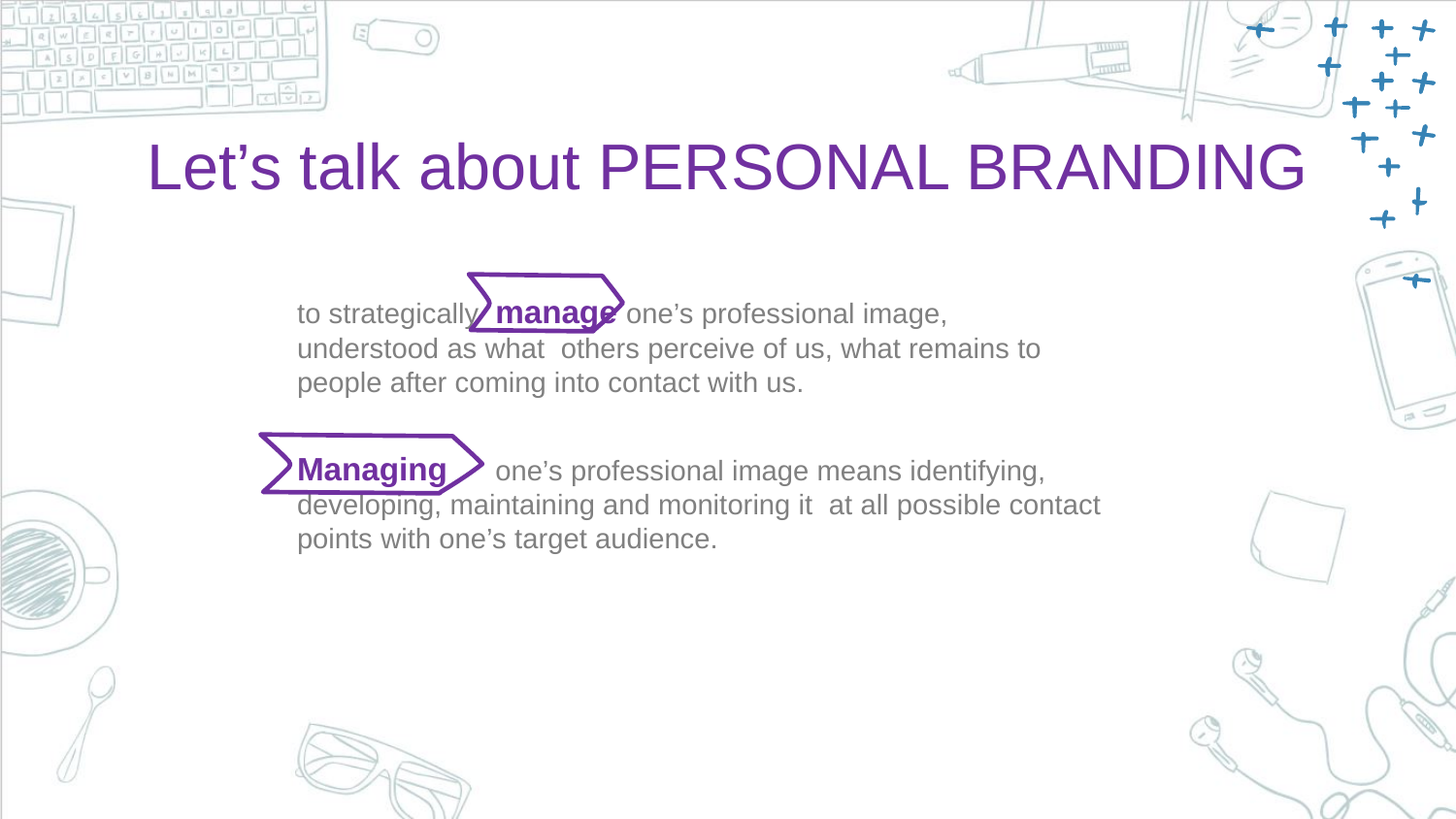

Let’s talk about PERSONAL BRANDING

to strategically  manage one’s professional image, understood as what  others perceive of us, what remains to people after coming into contact with us.

Managing      one’s professional image means identifying,
developing, maintaining and monitoring it  at all possible contact points with one’s target audience.